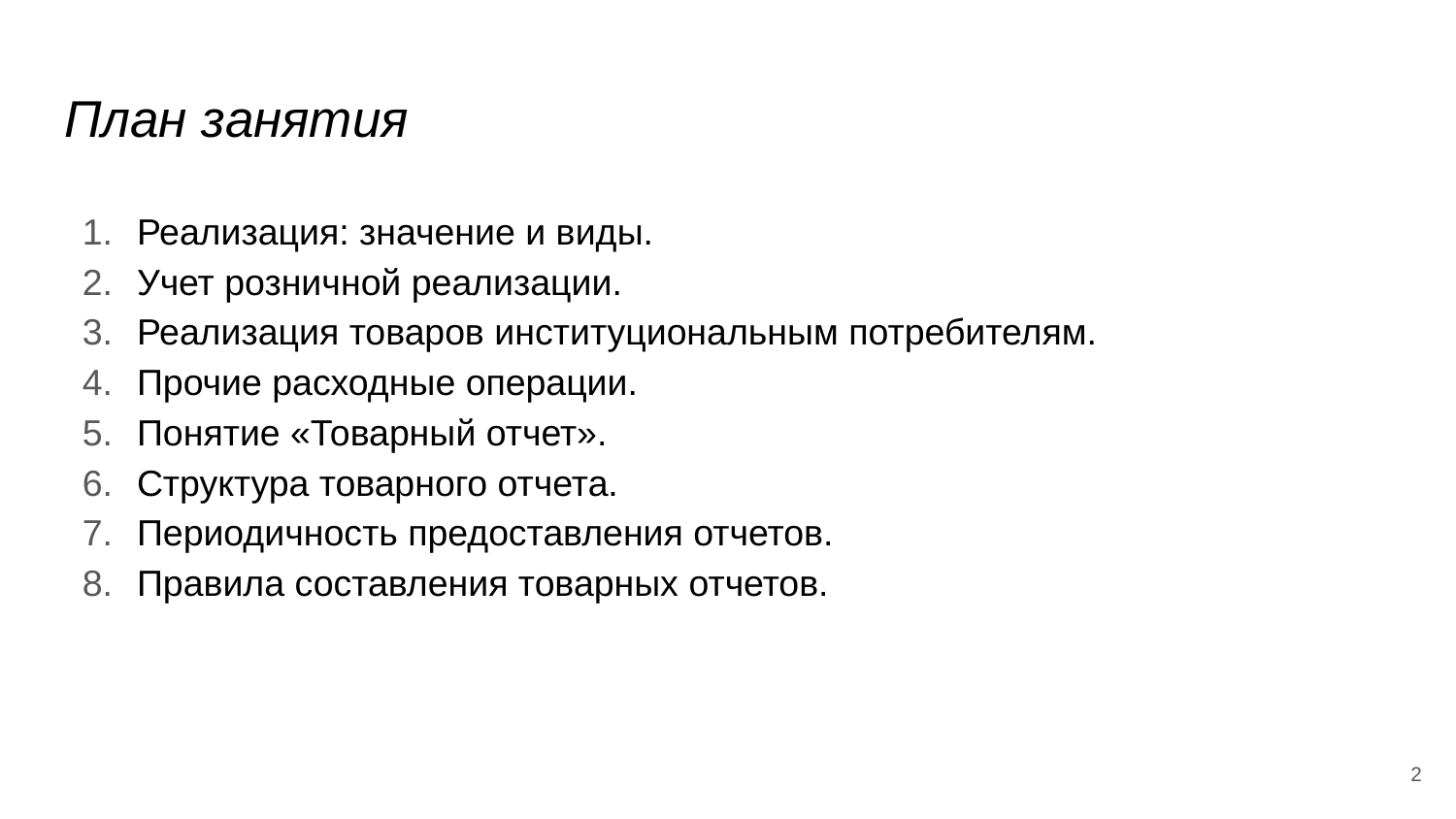

# План занятия
Реализация: значение и виды.
Учет розничной реализации.
Реализация товаров институциональным потребителям.
Прочие расходные операции.
Понятие «Товарный отчет».
Структура товарного отчета.
Периодичность предоставления отчетов.
Правила составления товарных отчетов.

2